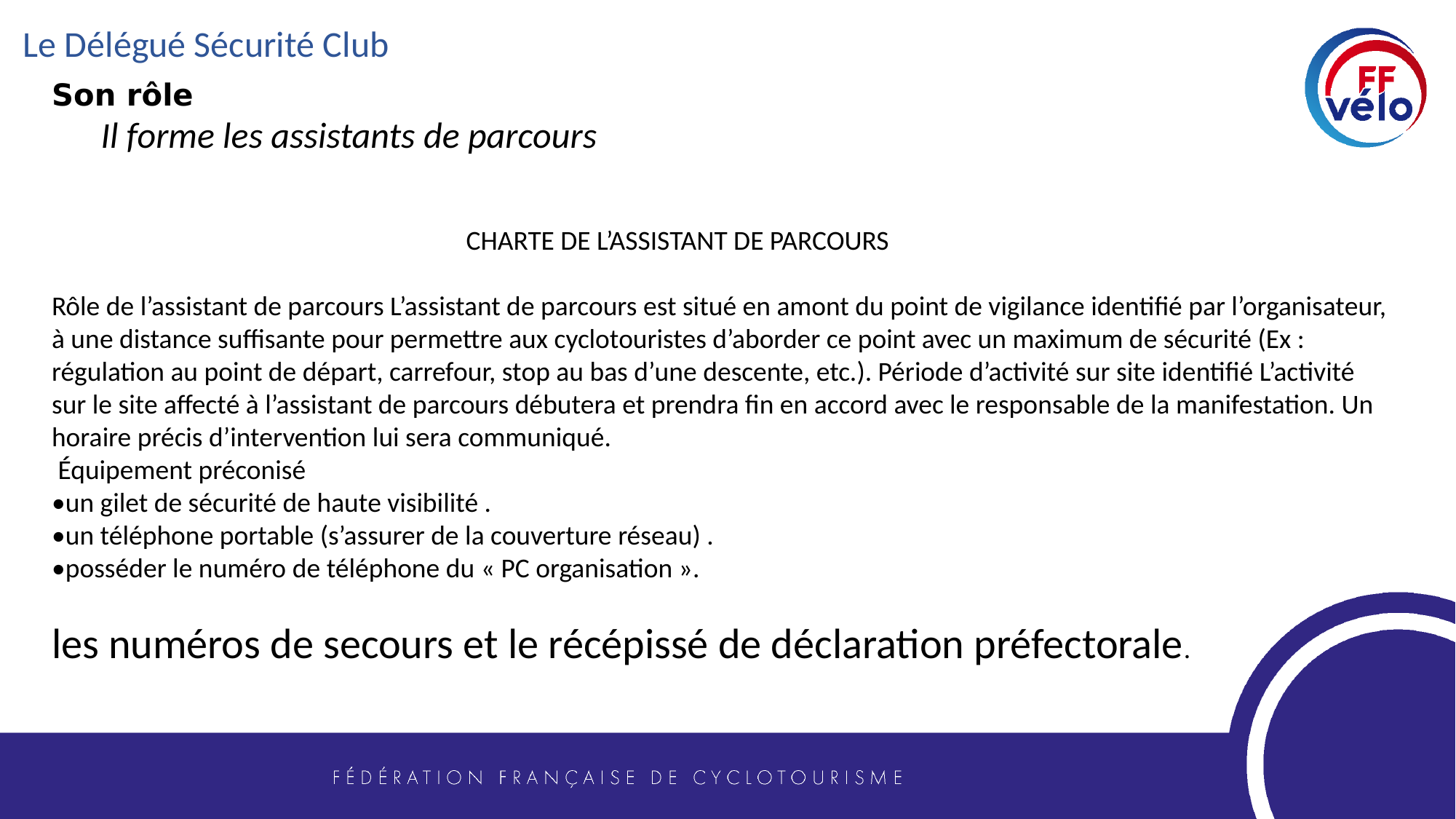

Le Délégué Sécurité Club
Son rôle
      Il forme les assistants de parcours
                                                                   CHARTE DE L’ASSISTANT DE PARCOURS

Rôle de l’assistant de parcours L’assistant de parcours est situé en amont du point de vigilance identifié par l’organisateur, à une distance suffisante pour permettre aux cyclotouristes d’aborder ce point avec un maximum de sécurité (Ex : régulation au point de départ, carrefour, stop au bas d’une descente, etc.). Période d’activité sur site identifié L’activité sur le site affecté à l’assistant de parcours débutera et prendra fin en accord avec le responsable de la manifestation. Un horaire précis d’intervention lui sera communiqué.
 Équipement préconisé
•un gilet de sécurité de haute visibilité .
•un téléphone portable (s’assurer de la couverture réseau) .
•posséder le numéro de téléphone du « PC organisation ».

les numéros de secours et le récépissé de déclaration préfectorale.